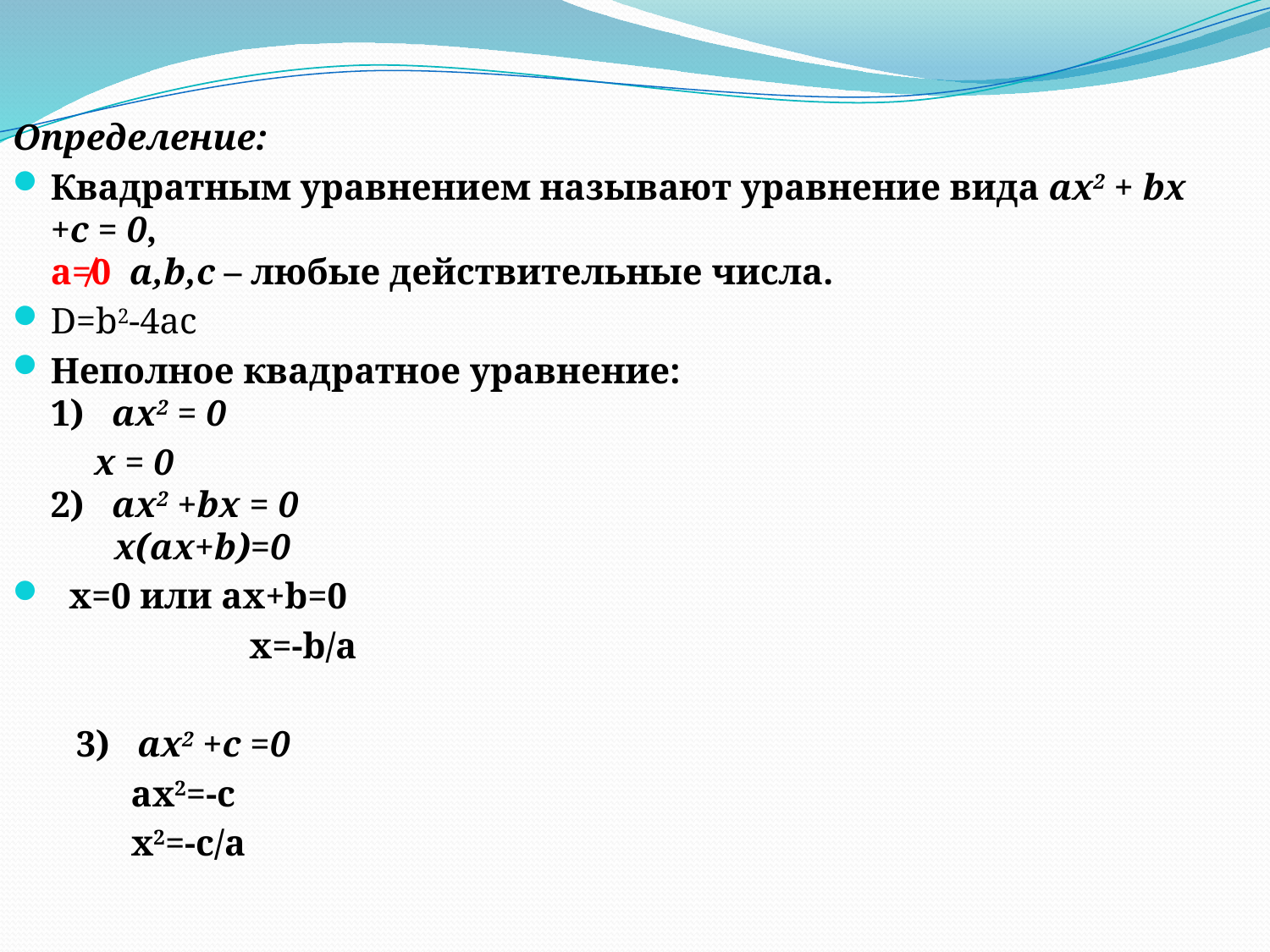

Определение:
Квадратным уравнением называют уравнение вида ах2 + bx +c = 0,
а≠0  a,b,c – любые действительные числа.
D=b2-4ac
Неполное квадратное уравнение:
1)   ax2 = 0
         x = 0
2)   ax2 +bx = 0
       x(ax+b)=0
  x=0 или ax+b=0
                          x=-b/a

       3)   ax2 +c =0
             ax2=-c
             x2=-c/a